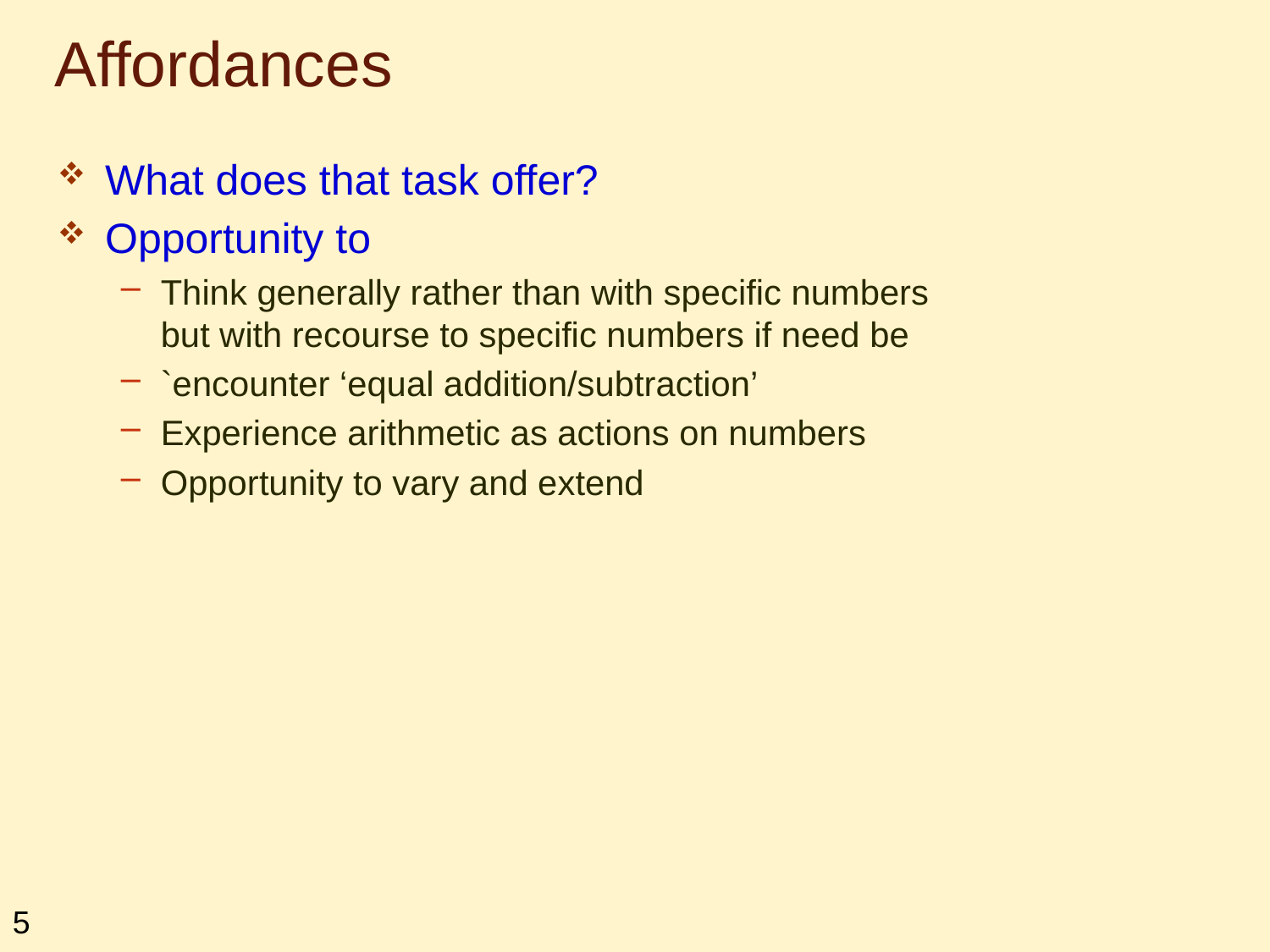

# Affordances
What does that task offer?
Opportunity to
Think generally rather than with specific numbers
but with recourse to specific numbers if need be
`encounter ‘equal addition/subtraction’
Experience arithmetic as actions on numbers
Opportunity to vary and extend